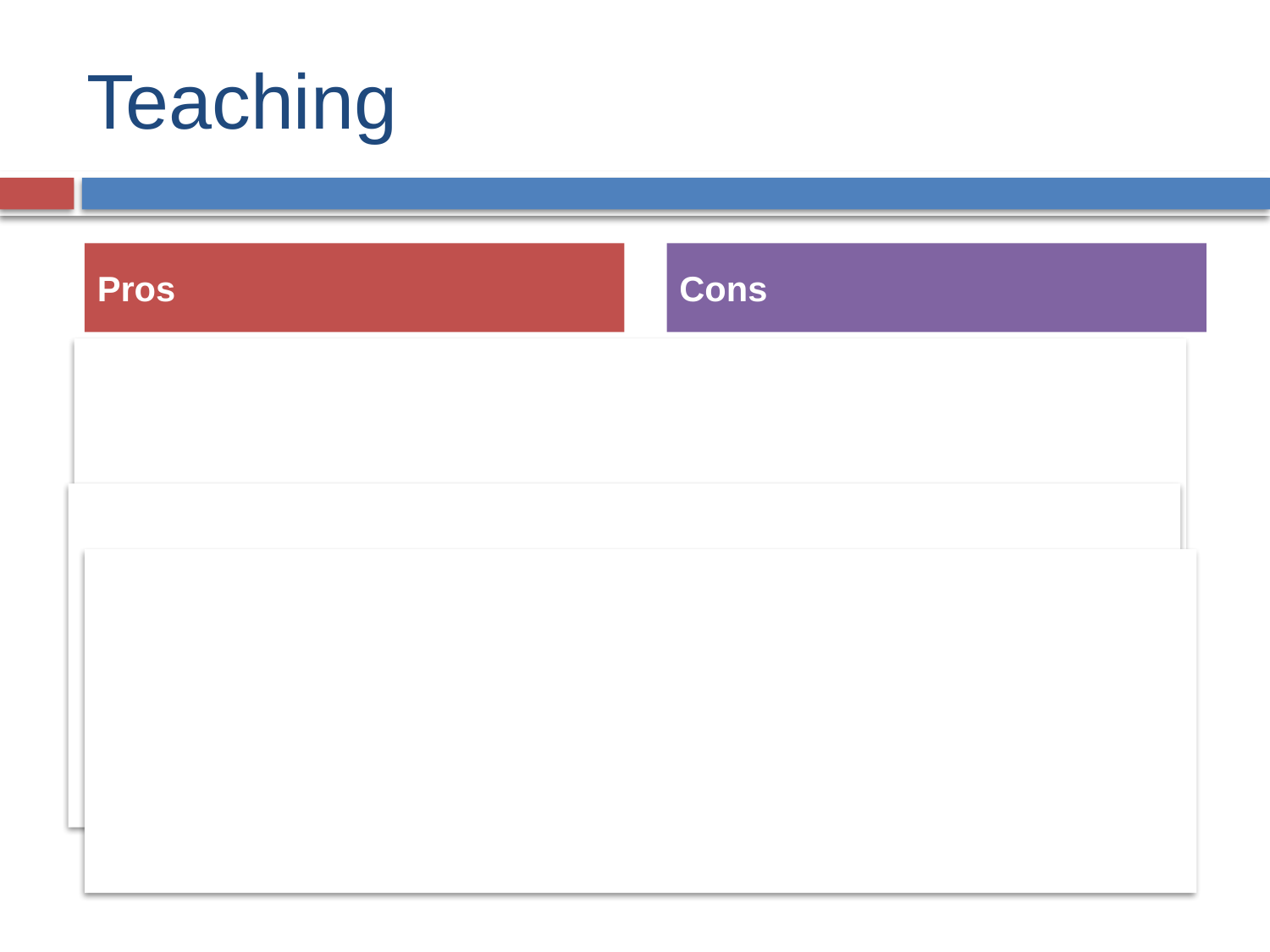

# Teaching
Pros
Cons

Teaching is valued
Lots of support!
Small classes
Opportunities to teach outside subdiscipline

High pressure for engaged teaching
Lots of grading
Not a lot of demand for “boutique” courses